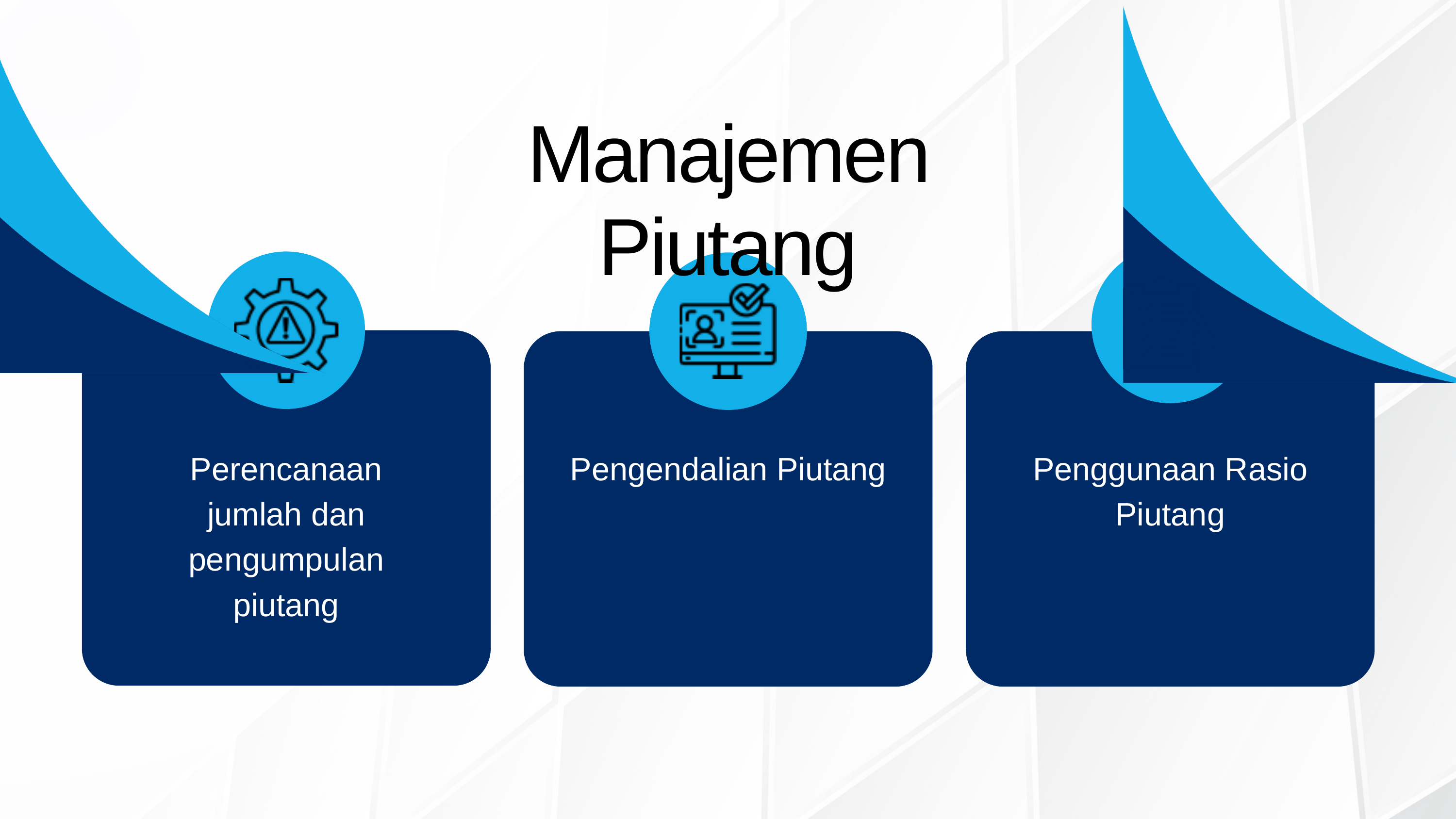

Manajemen Piutang

Perencanaan jumlah dan pengumpulan piutang
Pengendalian Piutang
Penggunaan Rasio Piutang